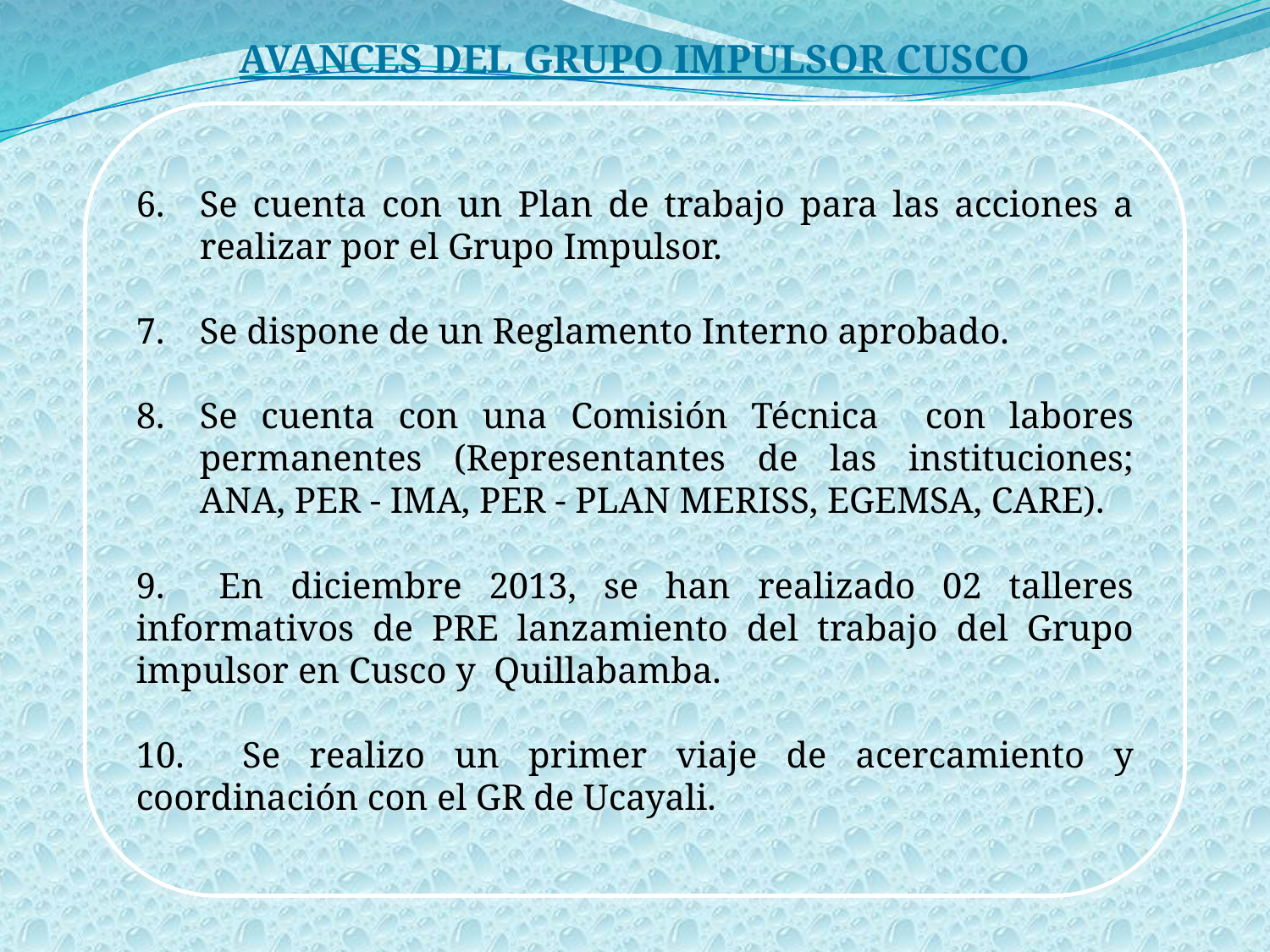

AVANCES DEL GRUPO IMPULSOR CUSCO

Se cuenta con un Plan de trabajo para las acciones a realizar por el Grupo Impulsor.

Se dispone de un Reglamento Interno aprobado.

Se cuenta con una Comisión Técnica  con labores permanentes (Representantes de las instituciones; ANA, PER - IMA, PER - PLAN MERISS, EGEMSA, CARE).

9.  En diciembre 2013, se han realizado 02 talleres informativos de PRE lanzamiento del trabajo del Grupo impulsor en Cusco y  Quillabamba.

10.  Se realizo un primer viaje de acercamiento y coordinación con el GR de Ucayali.